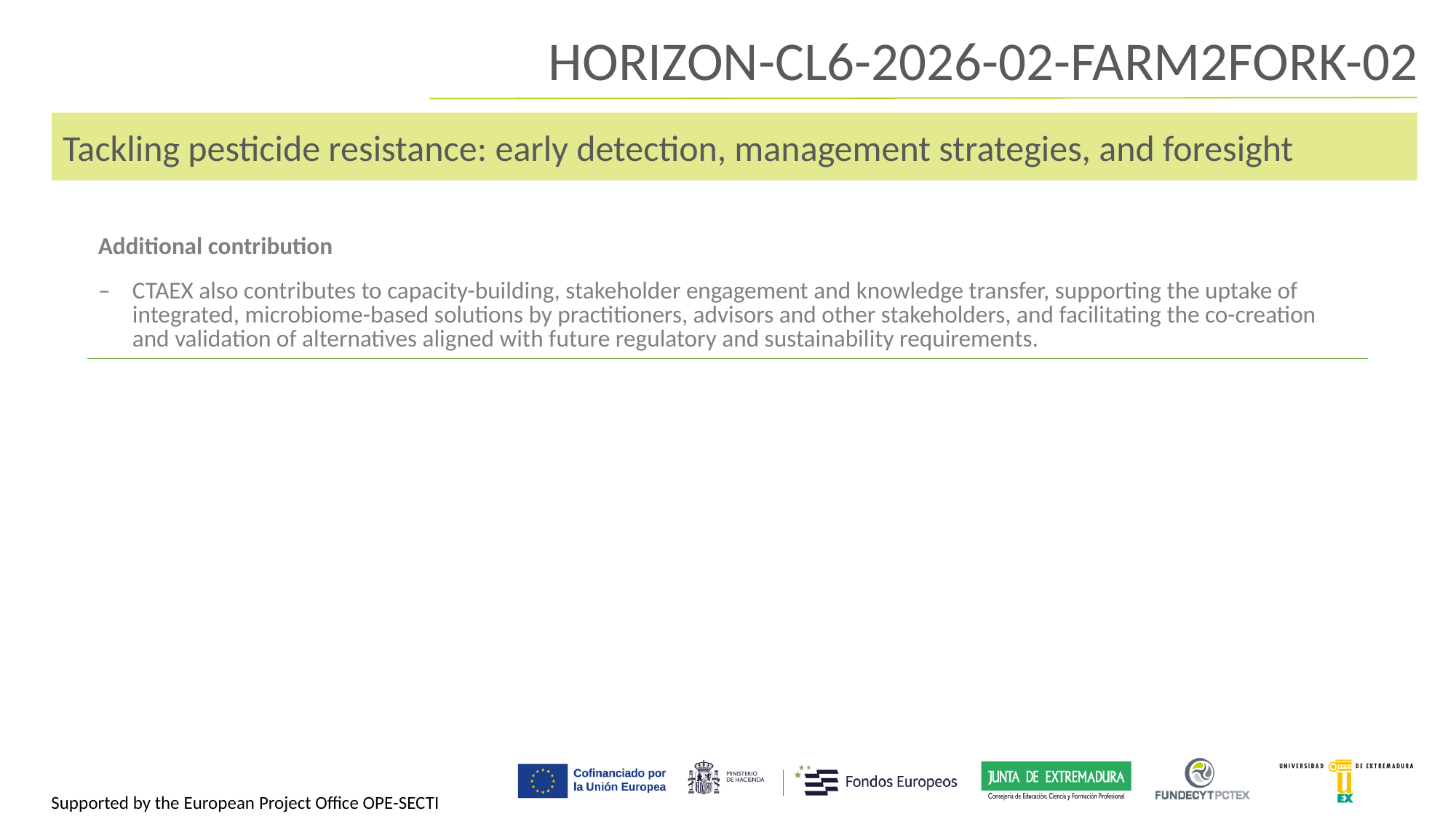

HORIZON-CL6-2026-02-FARM2FORK-02
Tackling pesticide resistance: early detection, management strategies, and foresight
| Additional contribution |
| --- |
| CTAEX also contributes to capacity-building, stakeholder engagement and knowledge transfer, supporting the uptake of integrated, microbiome-based solutions by practitioners, advisors and other stakeholders, and facilitating the co-creation and validation of alternatives aligned with future regulatory and sustainability requirements. |